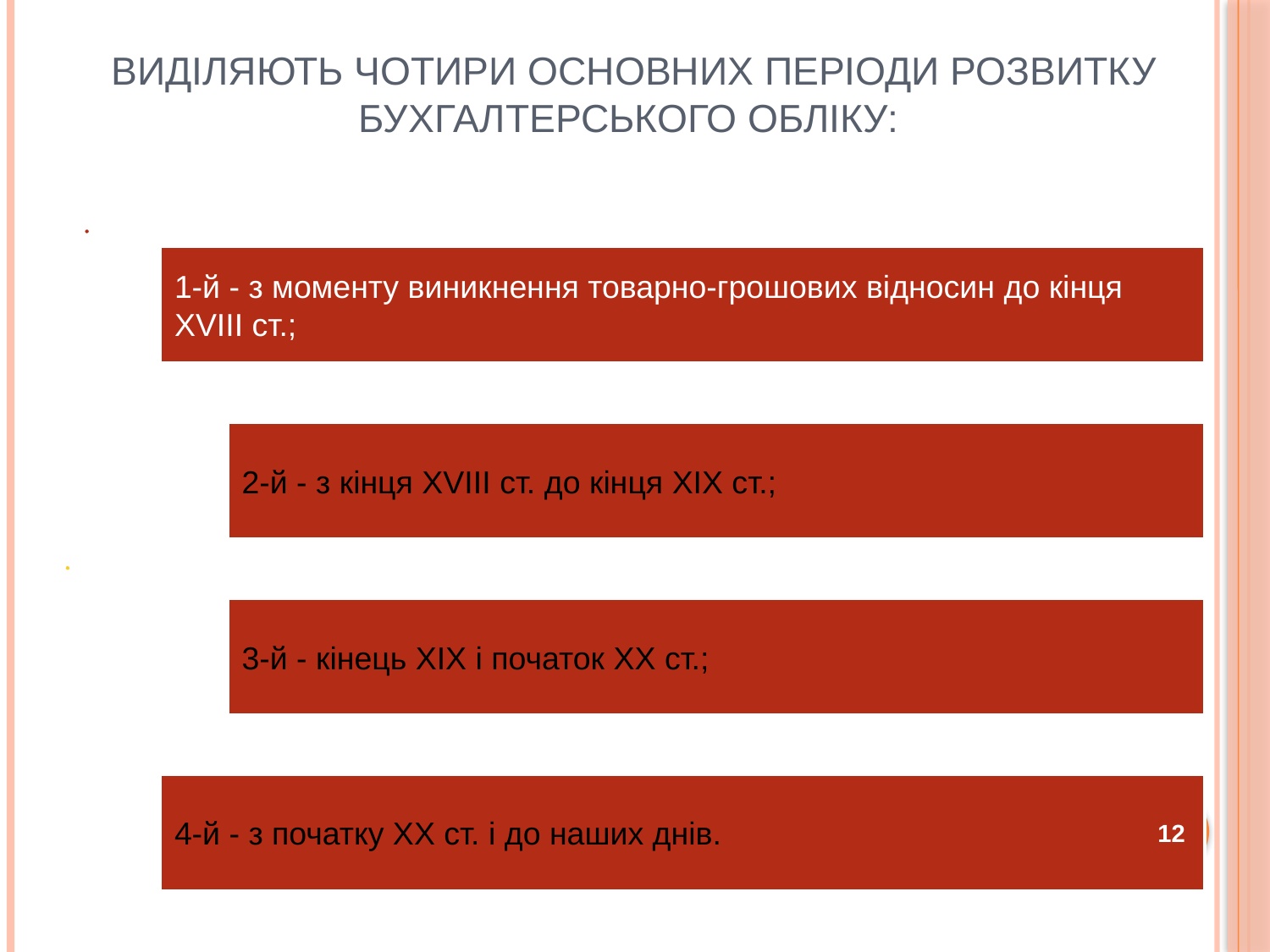

# виділяють чотири основних періоди розвитку бухгалтерського обліку:
1-й - з моменту виникнення товарно-грошових відносин до кінця XVIII ст.;
2-й - з кінця XVIII ст. до кінця XIX ст.;
3-й - кінець XIX і початок XX ст.;
4-й - з початку XX ст. і до наших днів.
12